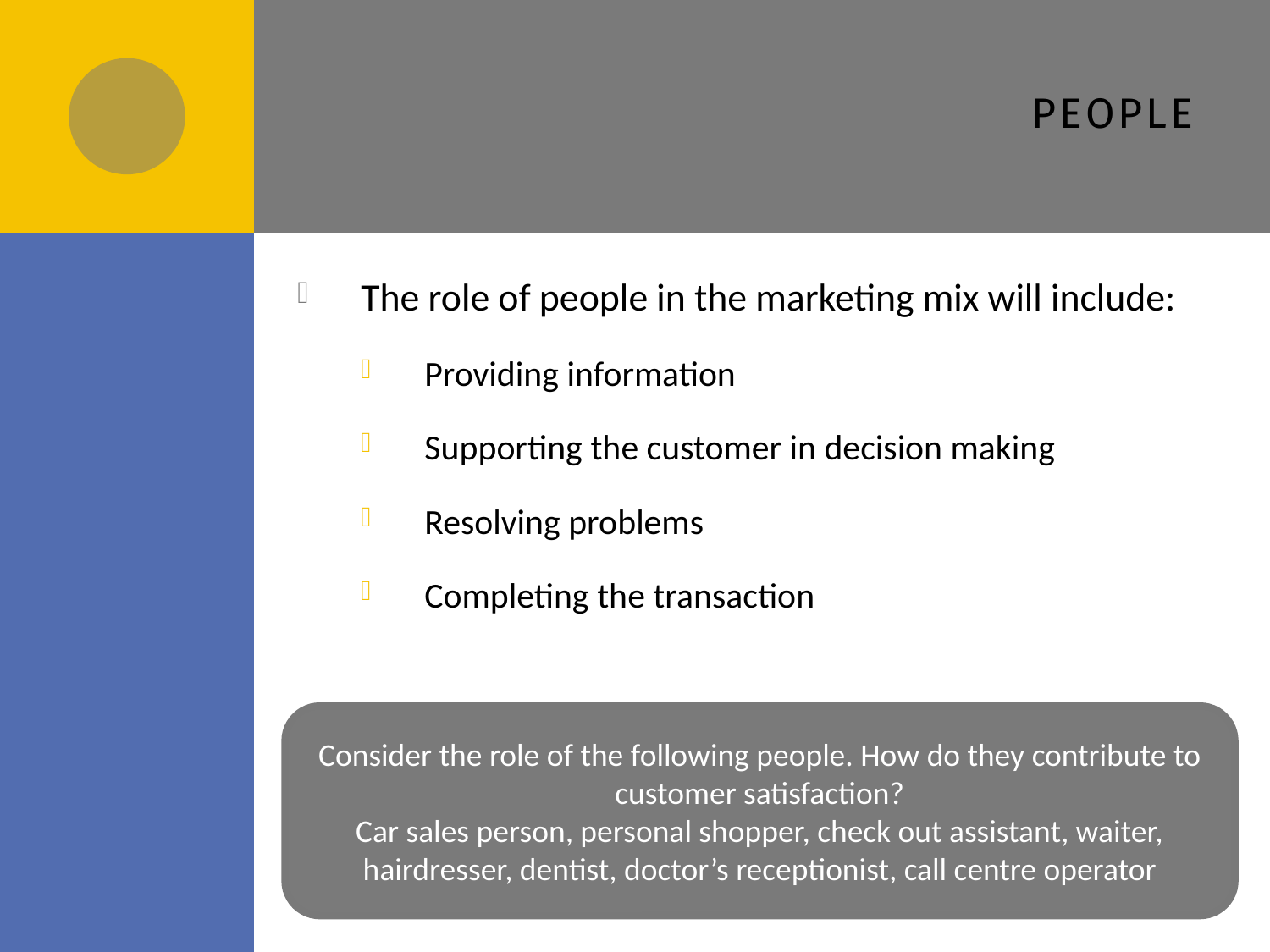

# People
The role of people in the marketing mix will include:
Providing information
Supporting the customer in decision making
Resolving problems
Completing the transaction
Consider the role of the following people. How do they contribute to customer satisfaction?
Car sales person, personal shopper, check out assistant, waiter, hairdresser, dentist, doctor’s receptionist, call centre operator